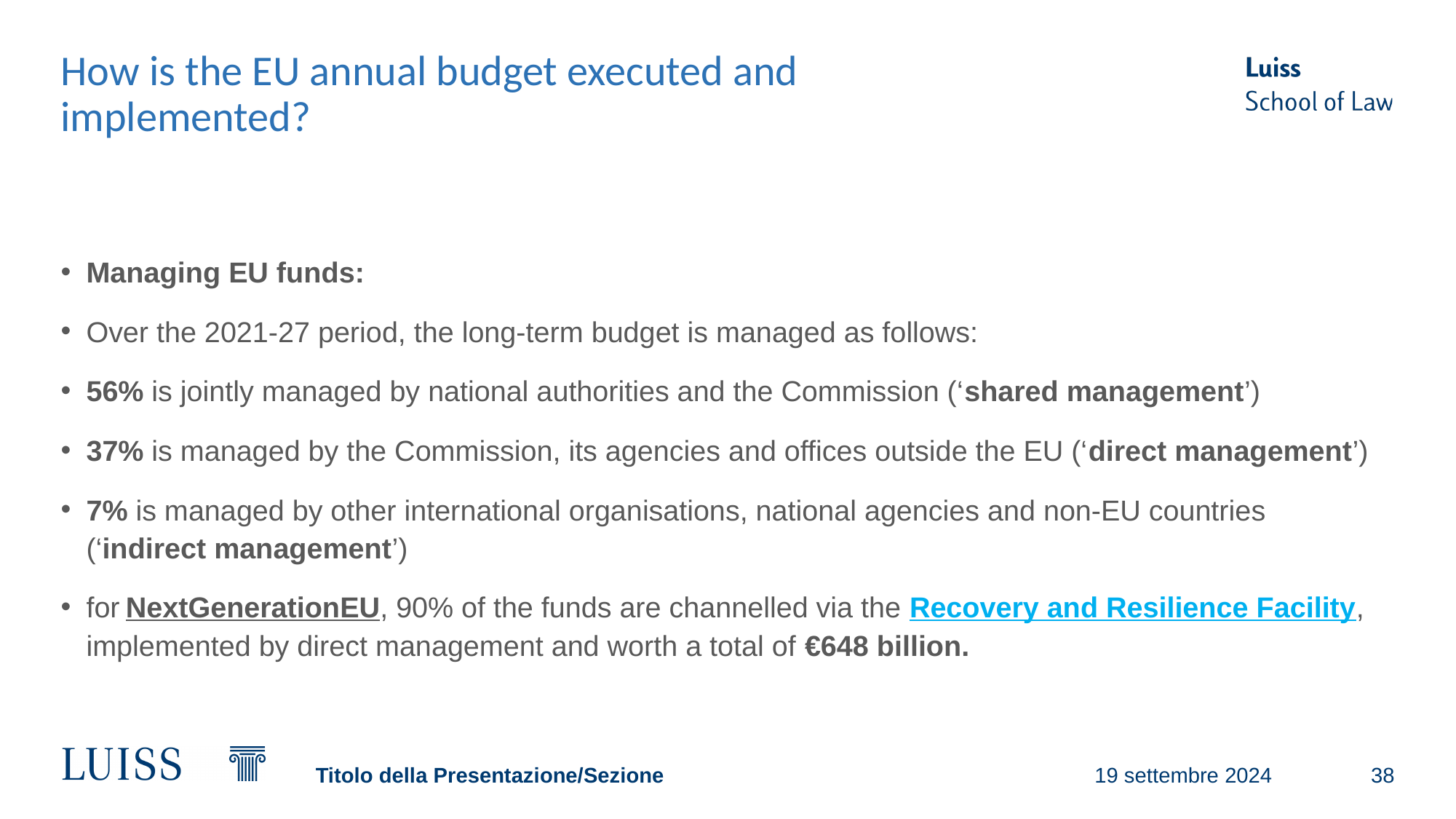

# How is the EU annual budget executed and implemented?

Managing EU funds:
Over the 2021-27 period, the long-term budget is managed as follows:
56% is jointly managed by national authorities and the Commission (‘shared management’)
37% is managed by the Commission, its agencies and offices outside the EU (‘direct management’)
7% is managed by other international organisations, national agencies and non-EU countries (‘indirect management’)
for NextGenerationEU, 90% of the funds are channelled via the Recovery and Resilience Facility, implemented by direct management and worth a total of €648 billion.

Titolo della Presentazione/Sezione
19 settembre 2024
38